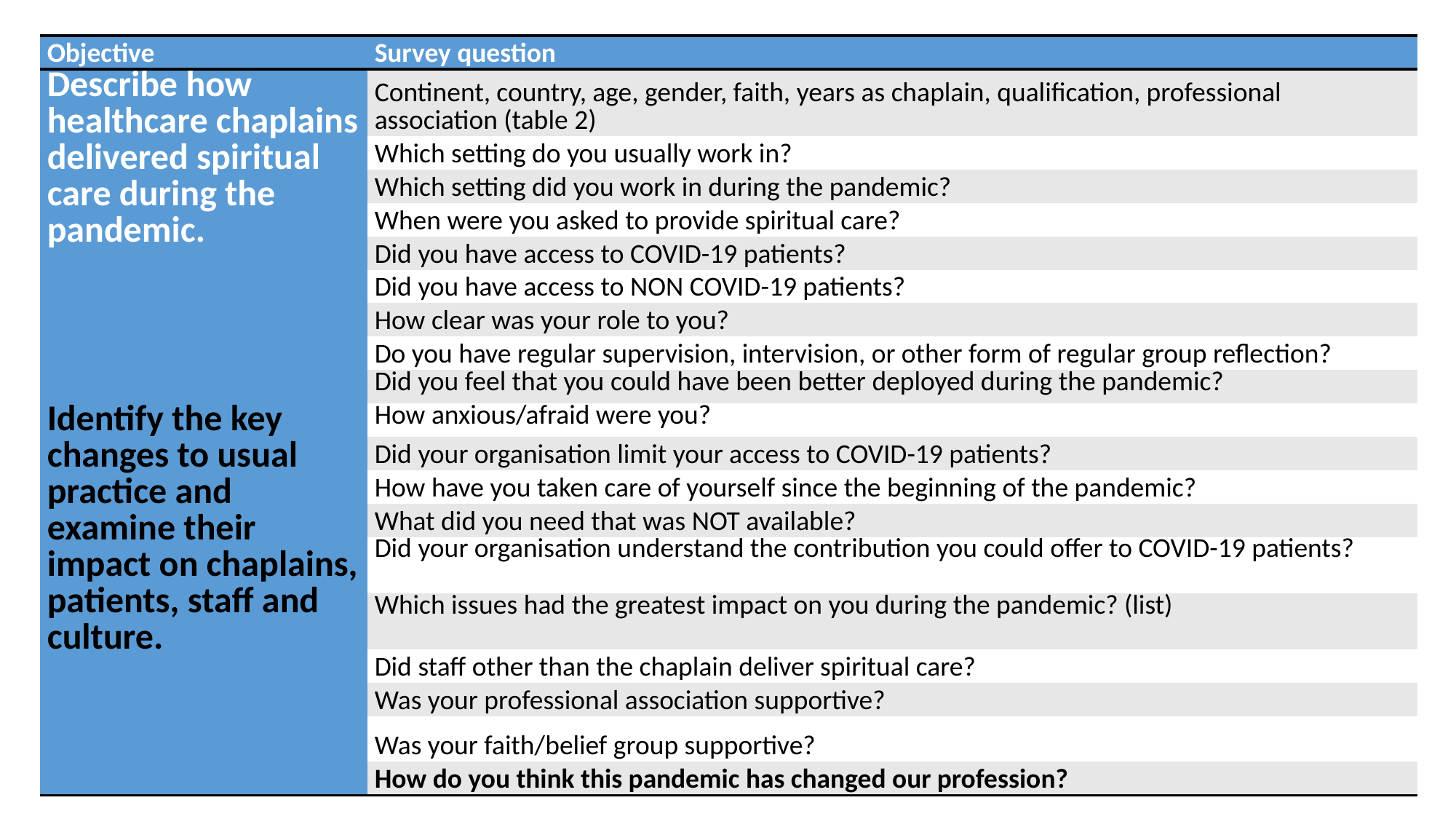

| Objective | Survey question |
| --- | --- |
| Describe how healthcare chaplains delivered spiritual care during the pandemic. | Continent, country, age, gender, faith, years as chaplain, qualification, professional association (table 2) |
|  | Which setting do you usually work in? |
|  | Which setting did you work in during the pandemic? |
|  | When were you asked to provide spiritual care? |
|  | Did you have access to COVID-19 patients? |
|  | Did you have access to NON COVID-19 patients? |
|  | How clear was your role to you? |
|  | Do you have regular supervision, intervision, or other form of regular group reflection? |
|  | Did you feel that you could have been better deployed during the pandemic? |
| Identify the key changes to usual practice and examine their impact on chaplains, patients, staff and culture. | How anxious/afraid were you? |
|  | Did your organisation limit your access to COVID-19 patients? |
|  | How have you taken care of yourself since the beginning of the pandemic? |
|  | What did you need that was NOT available? |
|  | Did your organisation understand the contribution you could offer to COVID-19 patients? |
|  | Which issues had the greatest impact on you during the pandemic? (list) |
|  | Did staff other than the chaplain deliver spiritual care? |
|  | Was your professional association supportive? |
|  | Was your faith/belief group supportive? |
|  | How do you think this pandemic has changed our profession? |